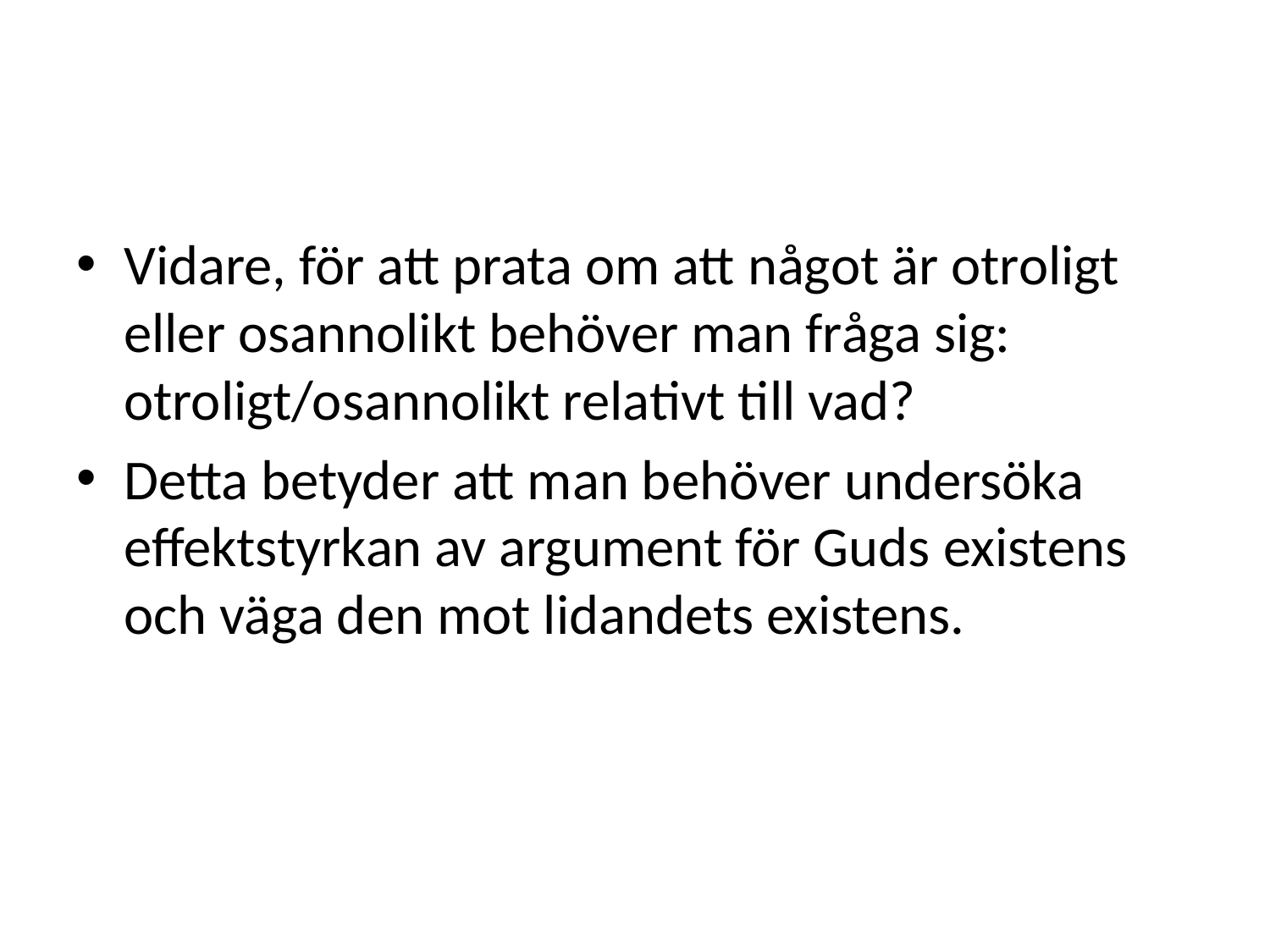

#
Vidare, för att prata om att något är otroligt eller osannolikt behöver man fråga sig: otroligt/osannolikt relativt till vad?
Detta betyder att man behöver undersöka effektstyrkan av argument för Guds existens och väga den mot lidandets existens.